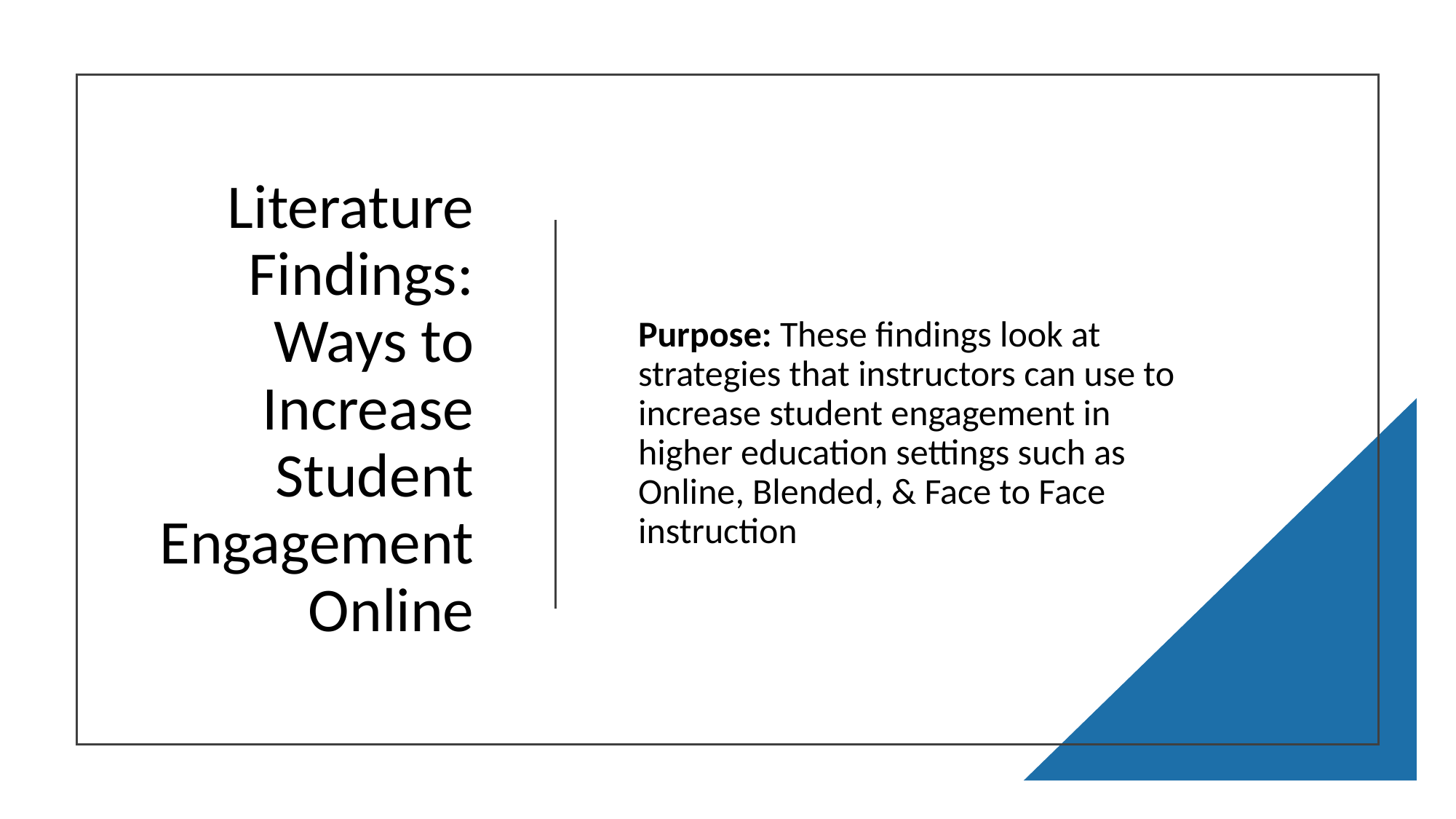

# Literature Findings: Ways to Increase Student Engagement Online

Purpose: These findings look at strategies that instructors can use to increase student engagement in higher education settings such as Online, Blended, & Face to Face instruction